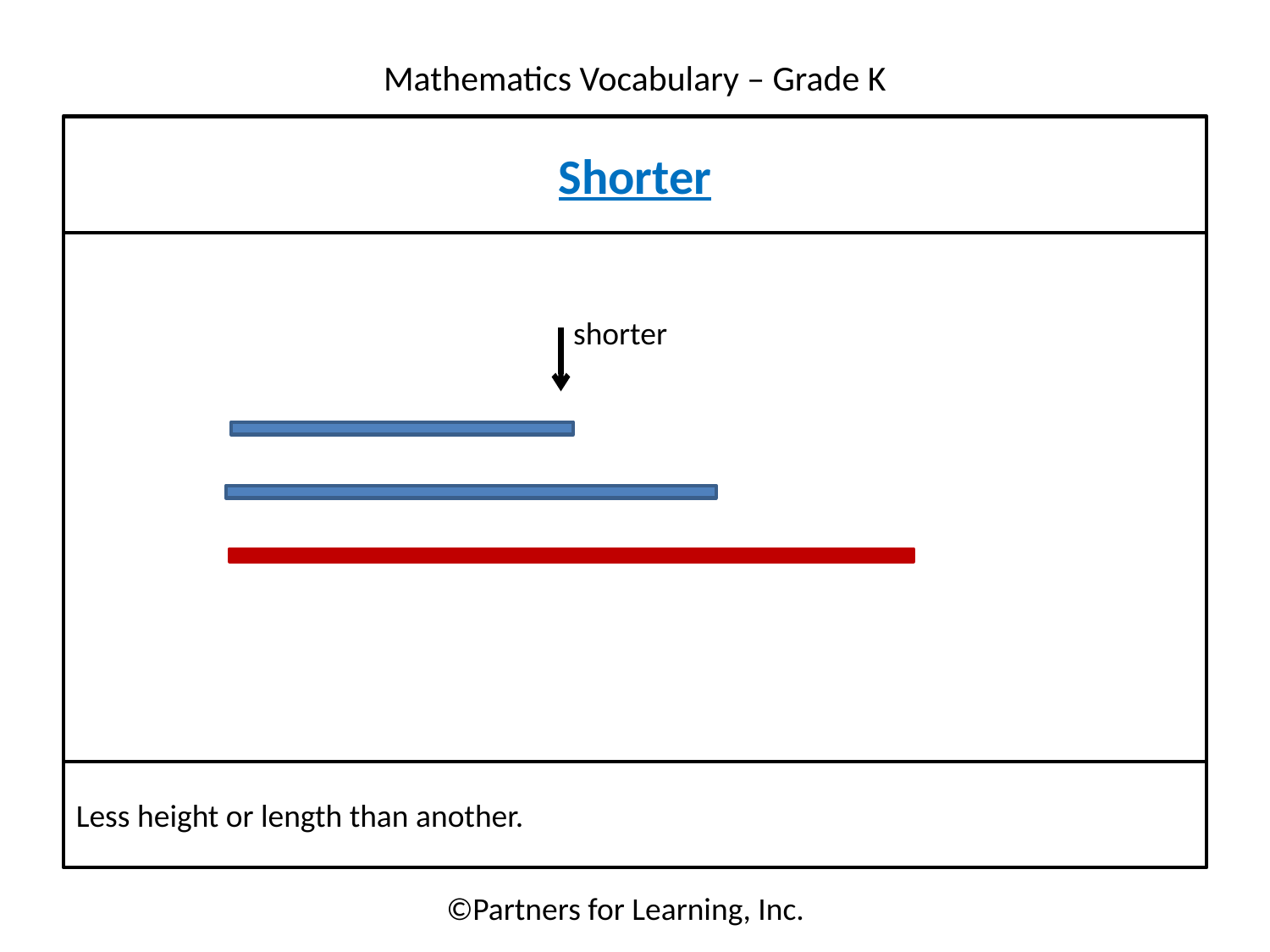

Shorter

shorter

Less height or length than another.